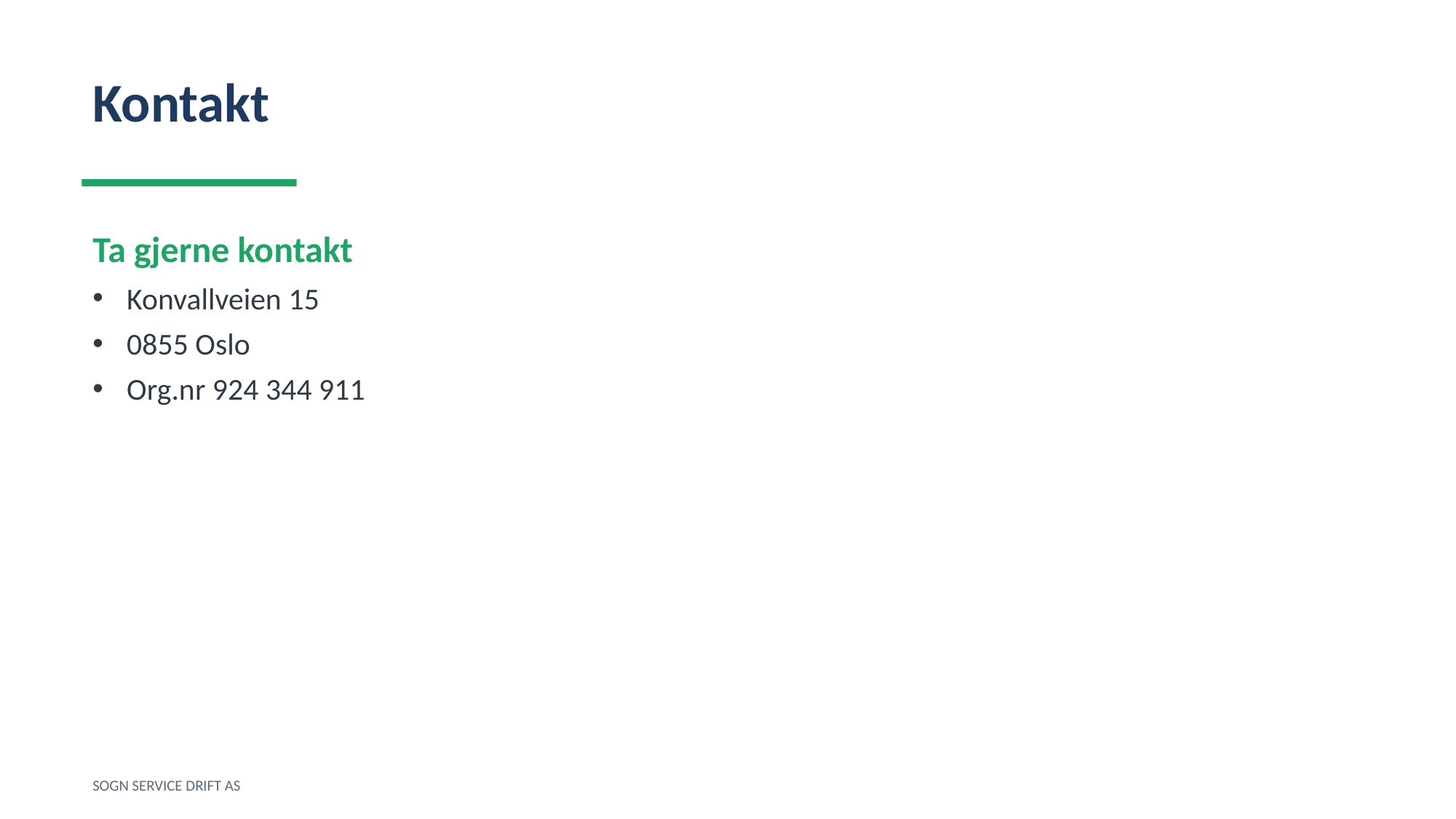

Kontakt

Ta gjerne kontakt
Konvallveien 15
0855 Oslo
Org.nr 924 344 911
SOGN SERVICE DRIFT AS